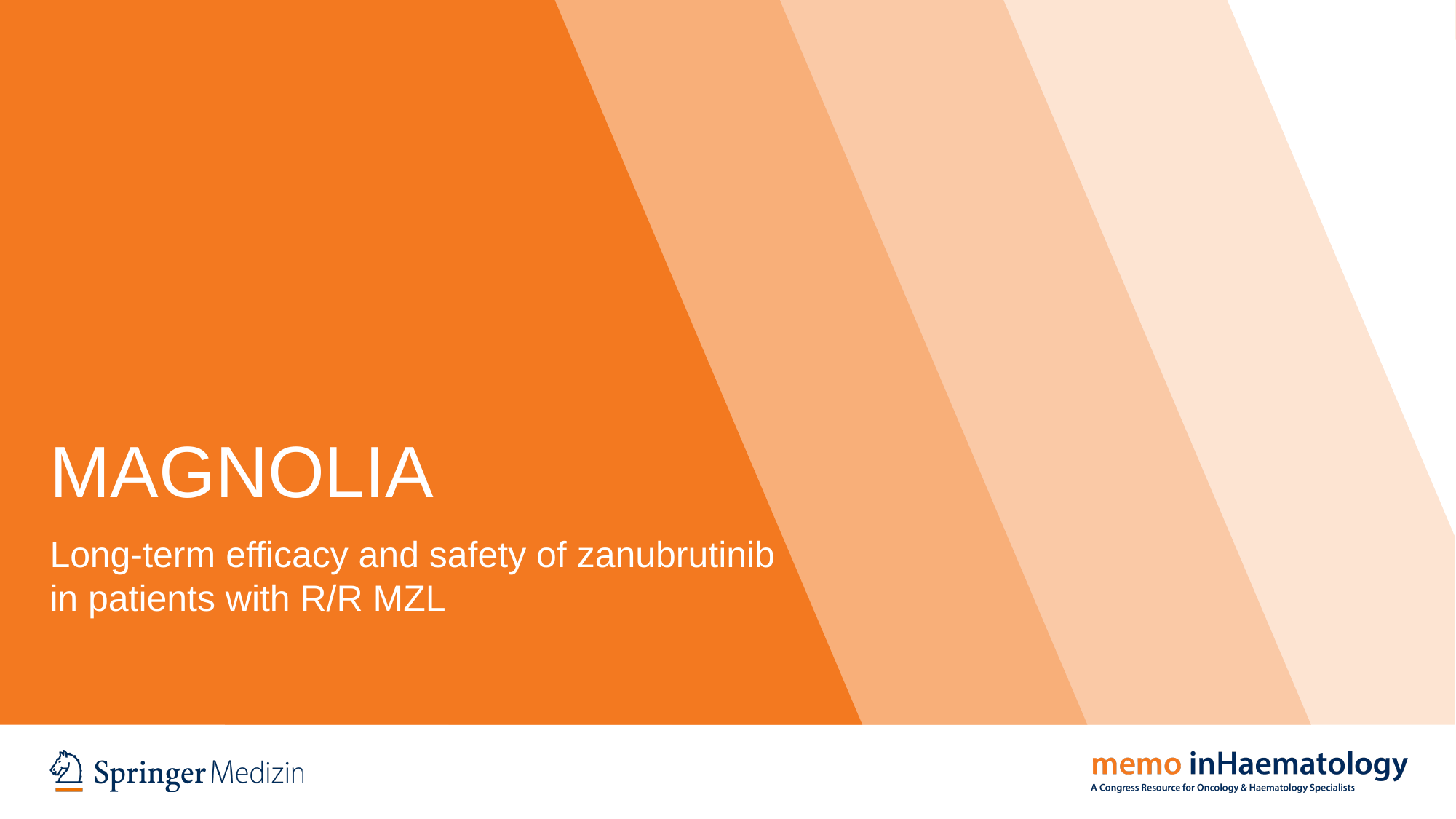

# MAGNOLIA
Long-term efficacy and safety of zanubrutinib in patients with R/R MZL